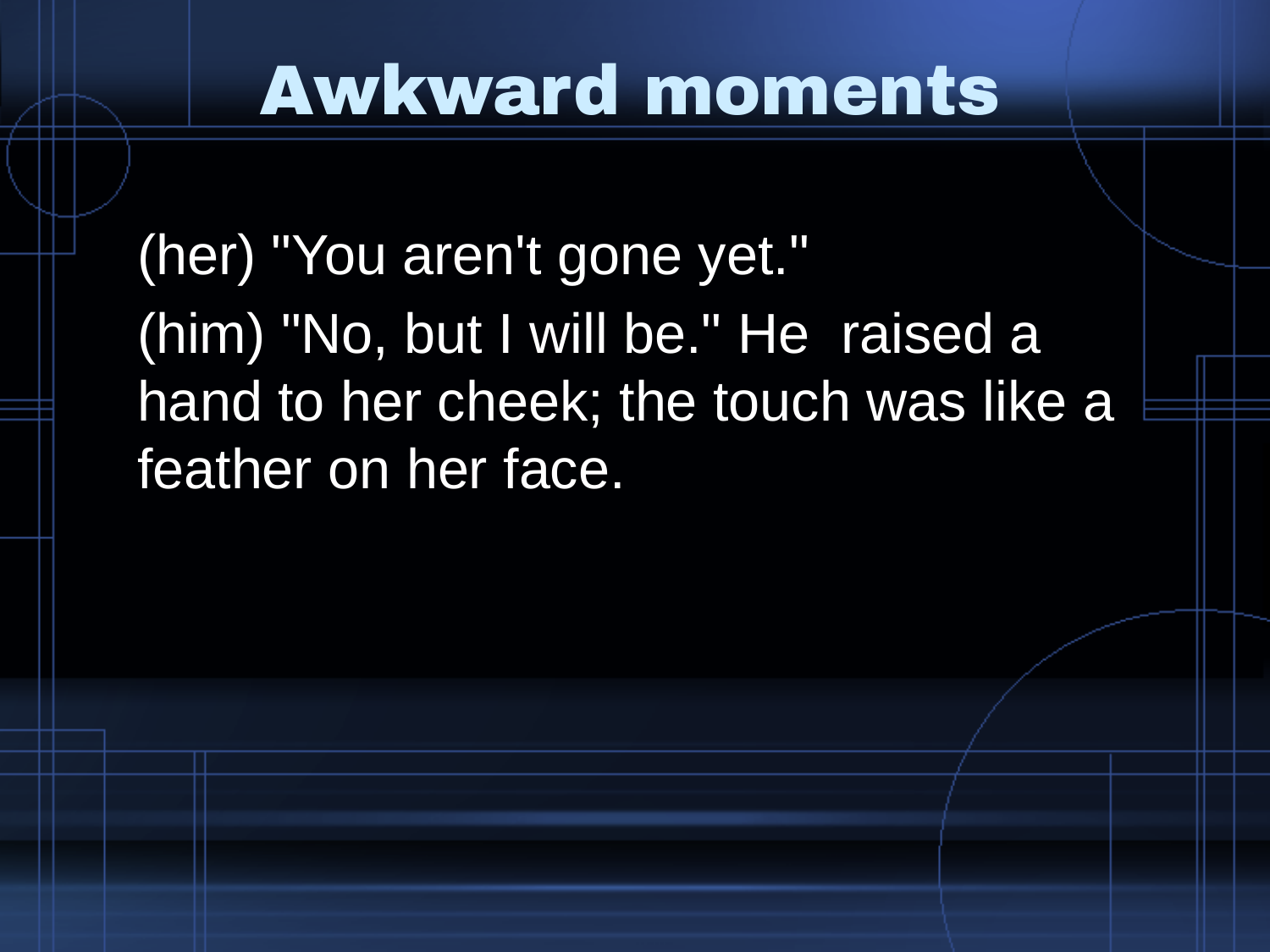

# Awkward moments
(her) "You aren't gone yet."
(him) "No, but I will be." He  raised a hand to her cheek; the touch was like a feather on her face.